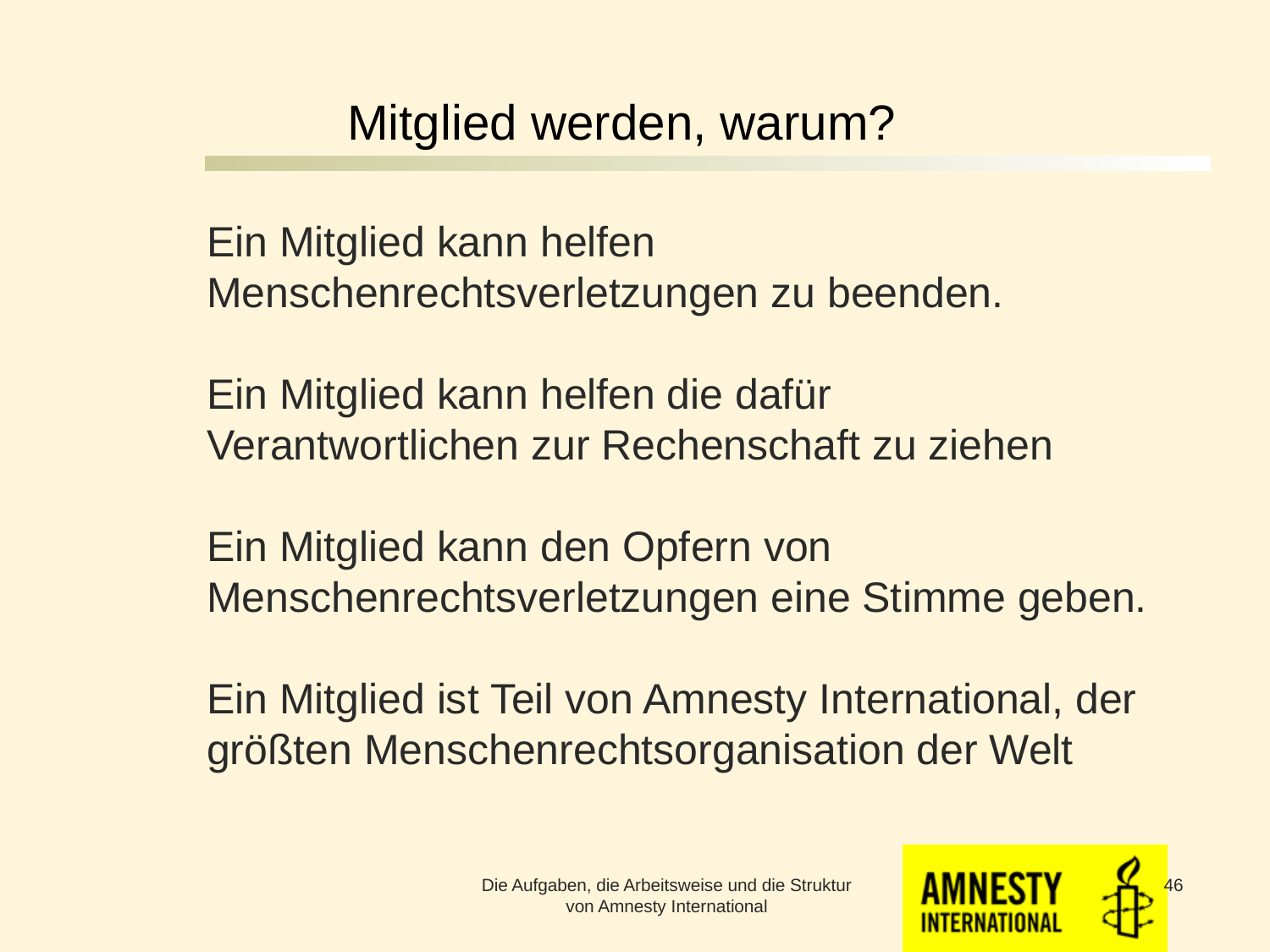

# Mitglied werden, warum?
Ein Mitglied kann helfen Menschenrechtsverletzungen zu beenden.
Ein Mitglied kann helfen die dafür
Verantwortlichen zur Rechenschaft zu ziehen
Ein Mitglied kann den Opfern von Menschenrechtsverletzungen eine Stimme geben.
Ein Mitglied ist Teil von Amnesty International, der größten Menschenrechtsorganisation der Welt

Die Aufgaben, die Arbeitsweise und die Struktur von Amnesty International
46